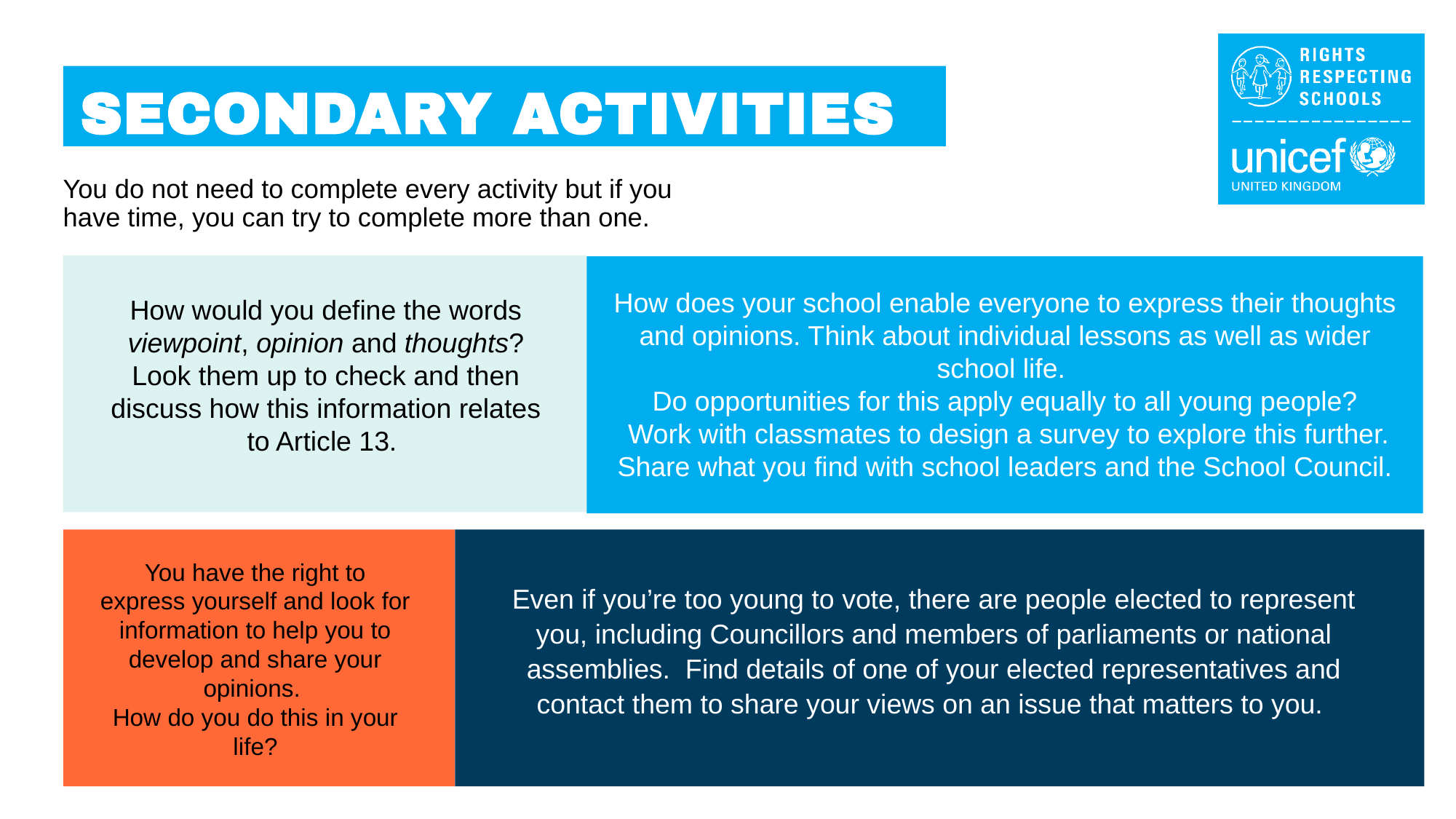

SECONDARY ACTIVITIES
You do not need to complete every activity but if you have time, you can try to complete more than one.

How does your school enable everyone to express their thoughts and opinions. Think about individual lessons as well as wider school life.
Do opportunities for this apply equally to all young people?
 Work with classmates to design a survey to explore this further. Share what you find with school leaders and the School Council.

How would you define the words viewpoint, opinion and thoughts? Look them up to check and then discuss how this information relates to Article 13.

You have the right to express yourself and look for information to help you to develop and share your opinions.
How do you do this in your life?

Even if you’re too young to vote, there are people elected to represent you, including Councillors and members of parliaments or national assemblies.  Find details of one of your elected representatives and contact them to share your views on an issue that matters to you.